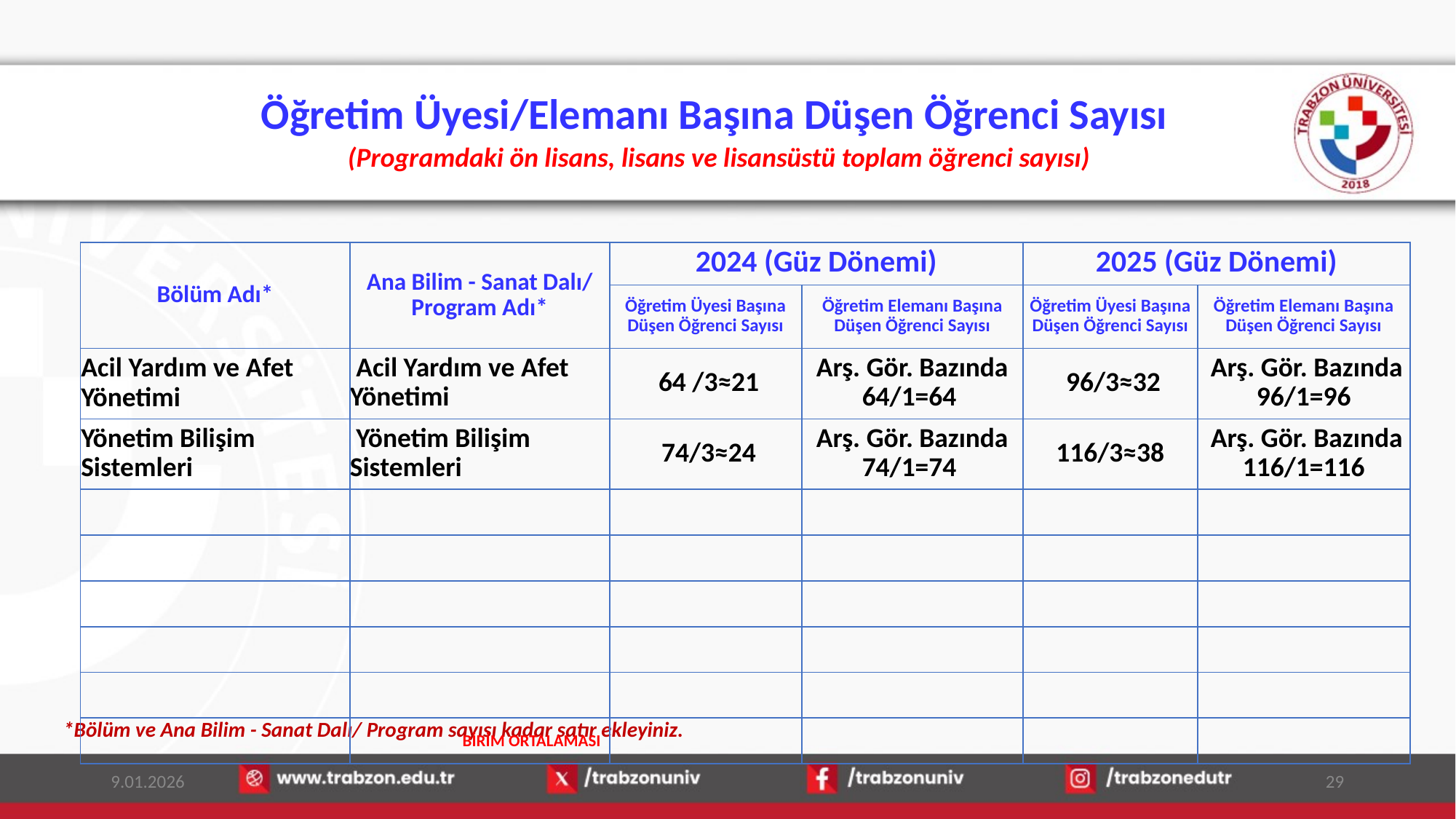

# Öğretim Üyesi/Elemanı Başına Düşen Öğrenci Sayısı (Programdaki ön lisans, lisans ve lisansüstü toplam öğrenci sayısı)
| Bölüm Adı\* | Ana Bilim - Sanat Dalı/ Program Adı\* | 2024 (Güz Dönemi) |  | 2025 (Güz Dönemi) |  |
| --- | --- | --- | --- | --- | --- |
|  |  | Öğretim Üyesi Başına Düşen Öğrenci Sayısı | Öğretim Elemanı Başına Düşen Öğrenci Sayısı | Öğretim Üyesi Başına Düşen Öğrenci Sayısı | Öğretim Elemanı Başına Düşen Öğrenci Sayısı |
| Acil Yardım ve Afet Yönetimi | Acil Yardım ve Afet Yönetimi | 64 /3≈21 | Arş. Gör. Bazında 64/1=64 | 96/3≈32 | Arş. Gör. Bazında 96/1=96 |
| Yönetim Bilişim Sistemleri | Yönetim Bilişim Sistemleri | 74/3≈24 | Arş. Gör. Bazında 74/1=74 | 116/3≈38 | Arş. Gör. Bazında 116/1=116 |
|  |  |  |  |  |  |
|  |  |  |  |  |  |
|  |  |  |  |  |  |
|  |  |  |  |  |  |
|  |  |  |  |  |  |
|  | BİRİM ORTALAMASI |  |  |  |  |
*Bölüm ve Ana Bilim - Sanat Dalı/ Program sayısı kadar satır ekleyiniz.
9.01.2026
29